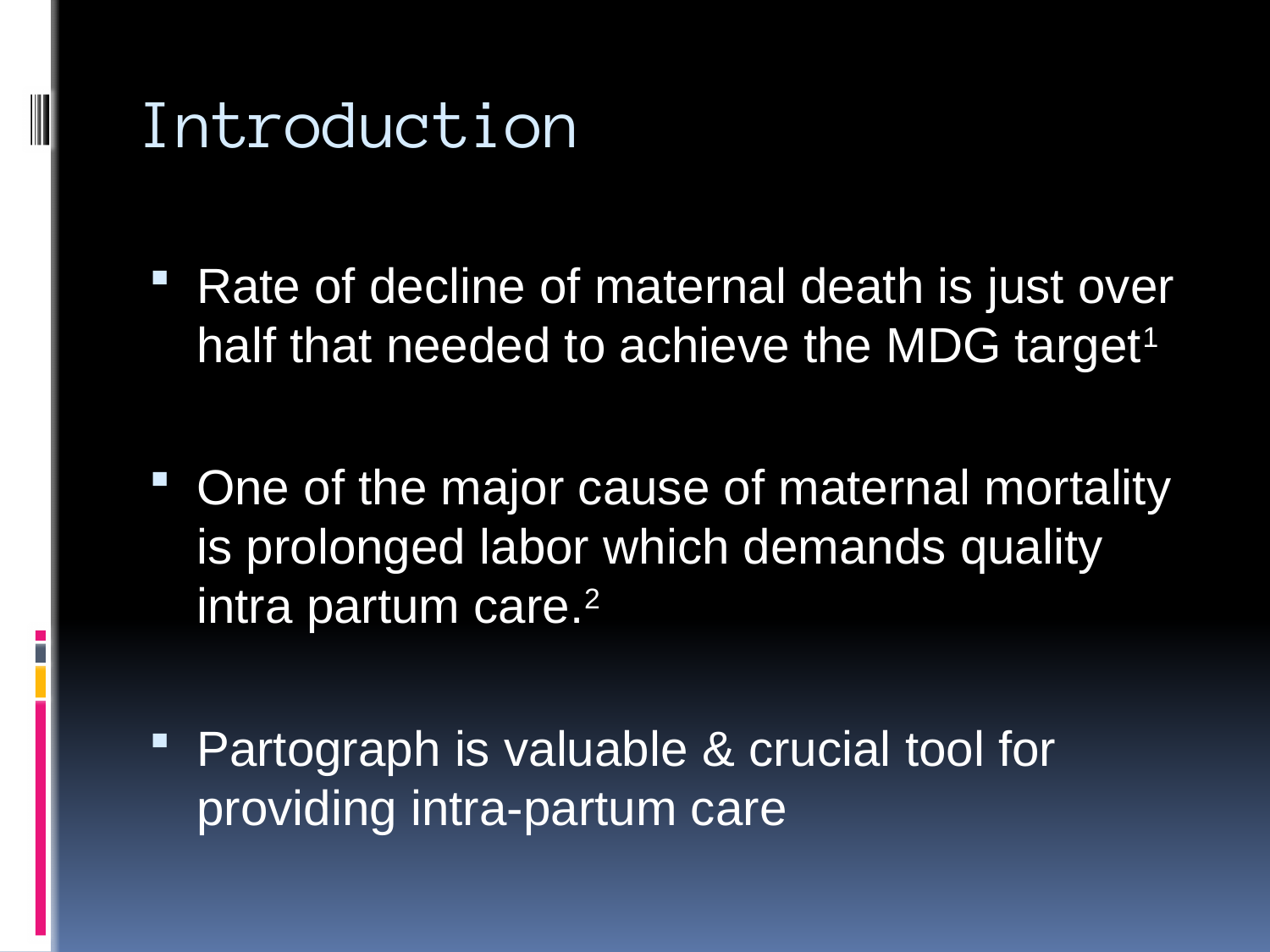

# Introduction
Rate of decline of maternal death is just over half that needed to achieve the MDG target1

One of the major cause of maternal mortality is prolonged labor which demands quality intra partum care.2

Partograph is valuable & crucial tool for providing intra-partum care